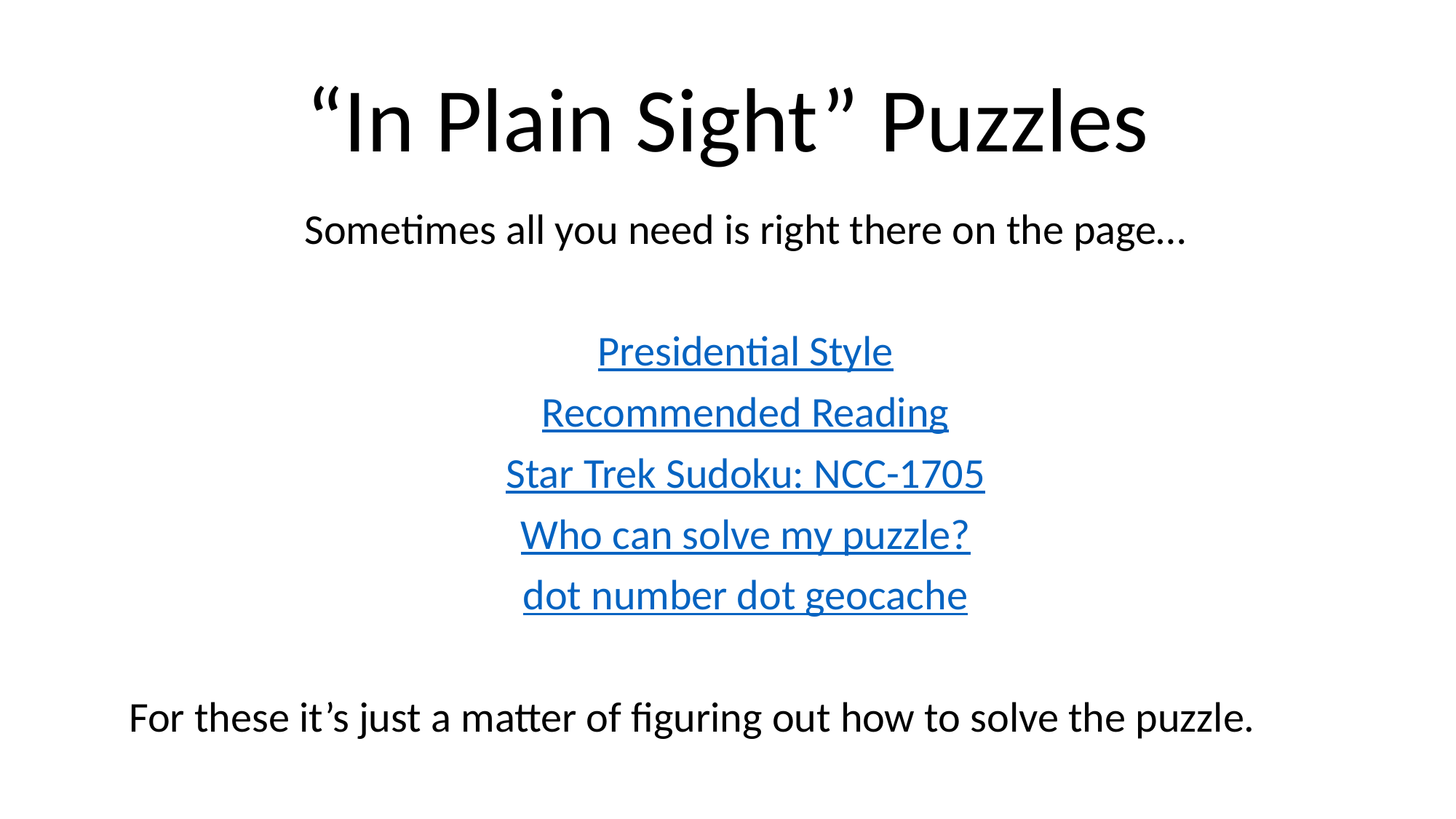

# “In Plain Sight” Puzzles
Sometimes all you need is right there on the page…

Presidential Style
Recommended Reading
Star Trek Sudoku: NCC-1705
Who can solve my puzzle?
dot number dot geocache

For these it’s just a matter of figuring out how to solve the puzzle.